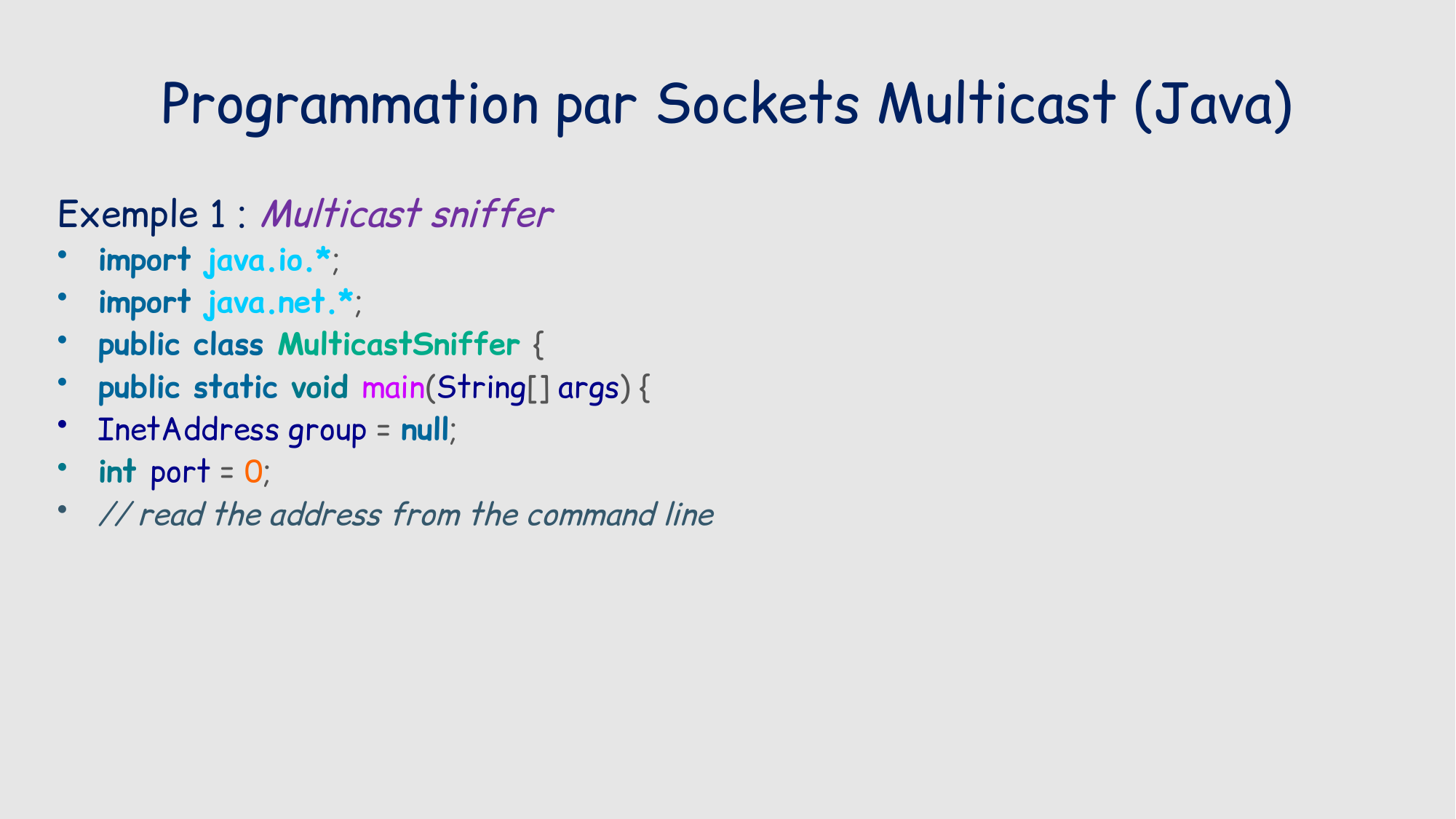

# Programmation par Sockets Multicast (Java)
Exemple 1 : Multicast sniffer
import java.io.*;
import java.net.*;
public class MulticastSniffer {
public static void main(String[] args) {
InetAddress group = null;
int port = 0;
// read the address from the command line